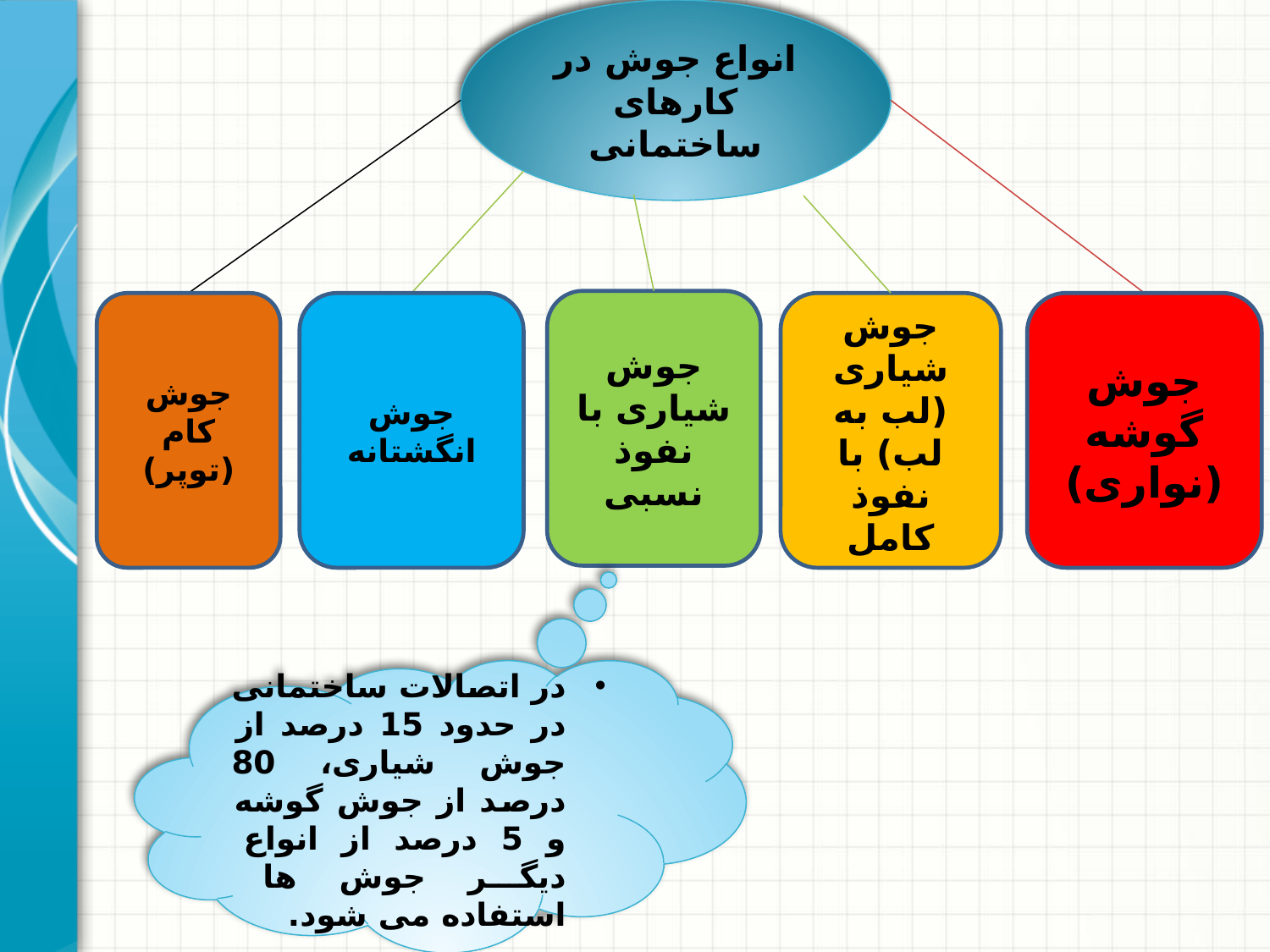

انواع جوش در کارهای ساختمانی
جوش شیاری با نفوذ نسبی
جوش انگشتانه
جوش شیاری (لب به لب) با نفوذ کامل
جوش کام
(توپر)
جوش گوشه
(نواری)
در اتصالات ساختمانی در حدود 15 درصد از جوش شیاری، 80 درصد از جوش گوشه و 5 درصد از انواع دیگر جوش ها استفاده می شود.